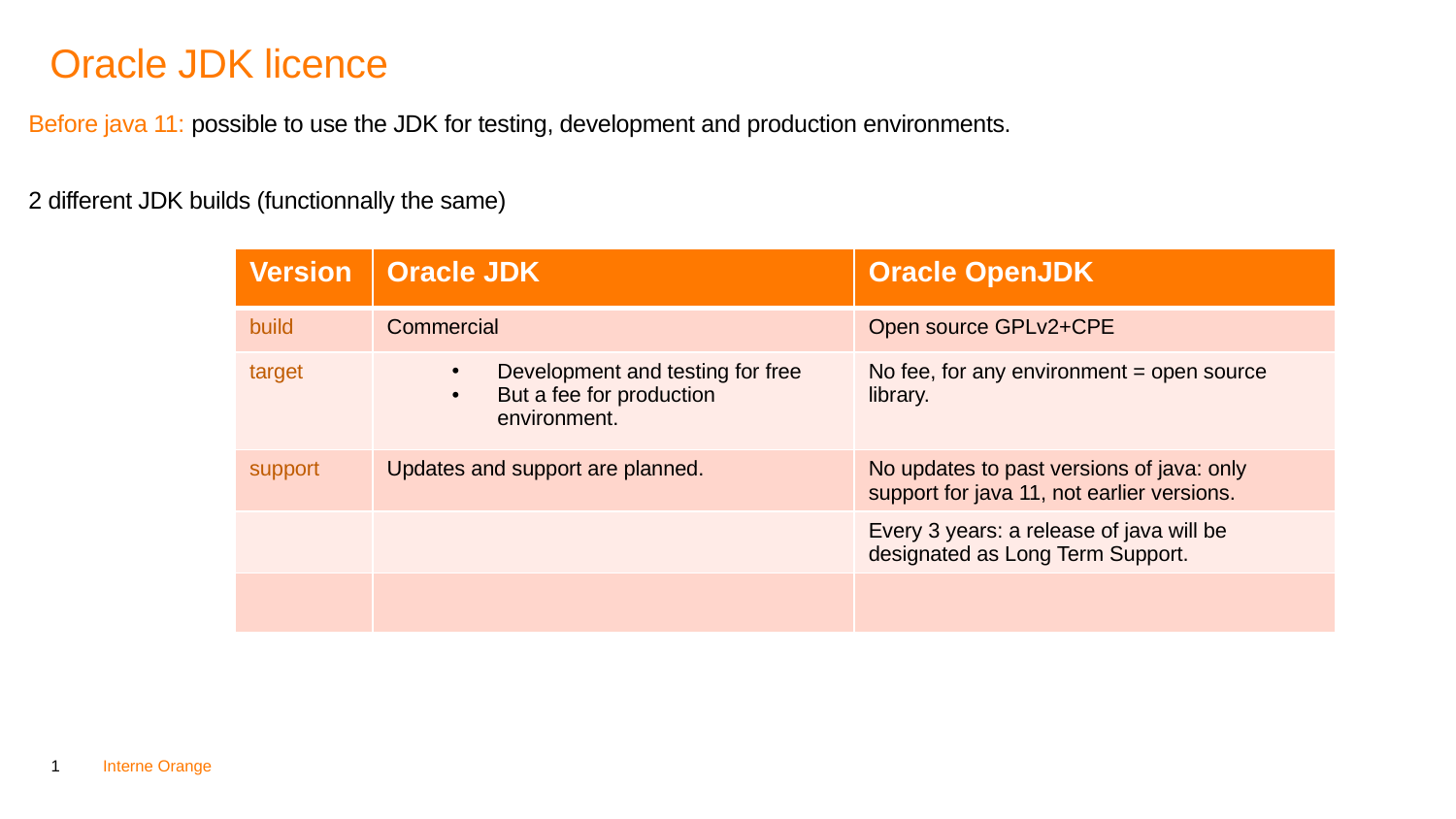

# Oracle JDK licence
Before java 11: possible to use the JDK for testing, development and production environments.

2 different JDK builds (functionnally the same)

| Version | Oracle JDK | Oracle OpenJDK |
| --- | --- | --- |
| build | Commercial | Open source GPLv2+CPE |
| target | Development and testing for free But a fee for production environment. | No fee, for any environment = open source library. |
| support | Updates and support are planned. | No updates to past versions of java: only support for java 11, not earlier versions. |
|  |  | Every 3 years: a release of java will be designated as Long Term Support. |
|  |  |  |